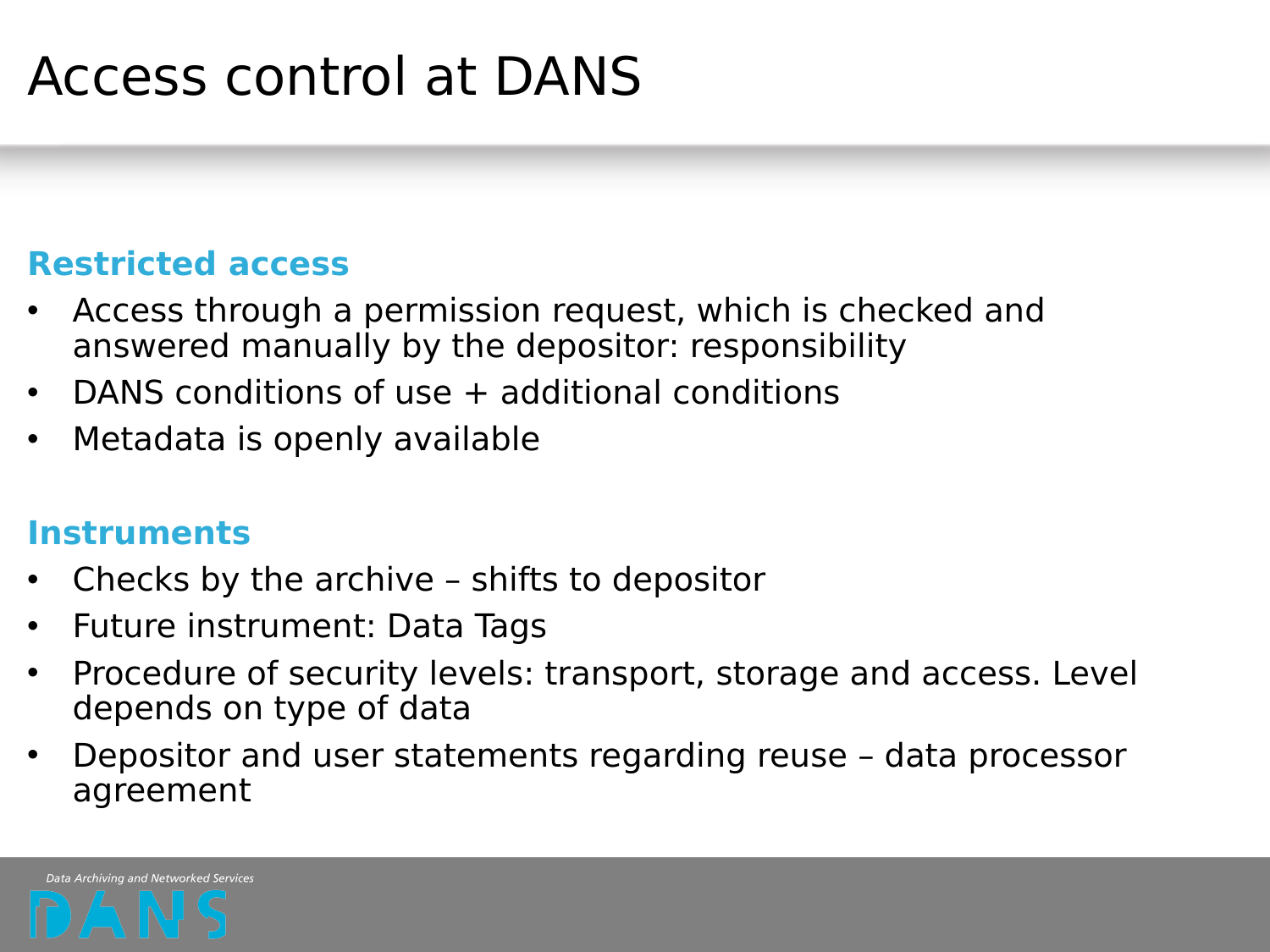

# Access control at DANS
Restricted access
Access through a permission request, which is checked and answered manually by the depositor: responsibility
DANS conditions of use + additional conditions
Metadata is openly available

Instruments
Checks by the archive – shifts to depositor
Future instrument: Data Tags
Procedure of security levels: transport, storage and access. Level depends on type of data
Depositor and user statements regarding reuse – data processor agreement